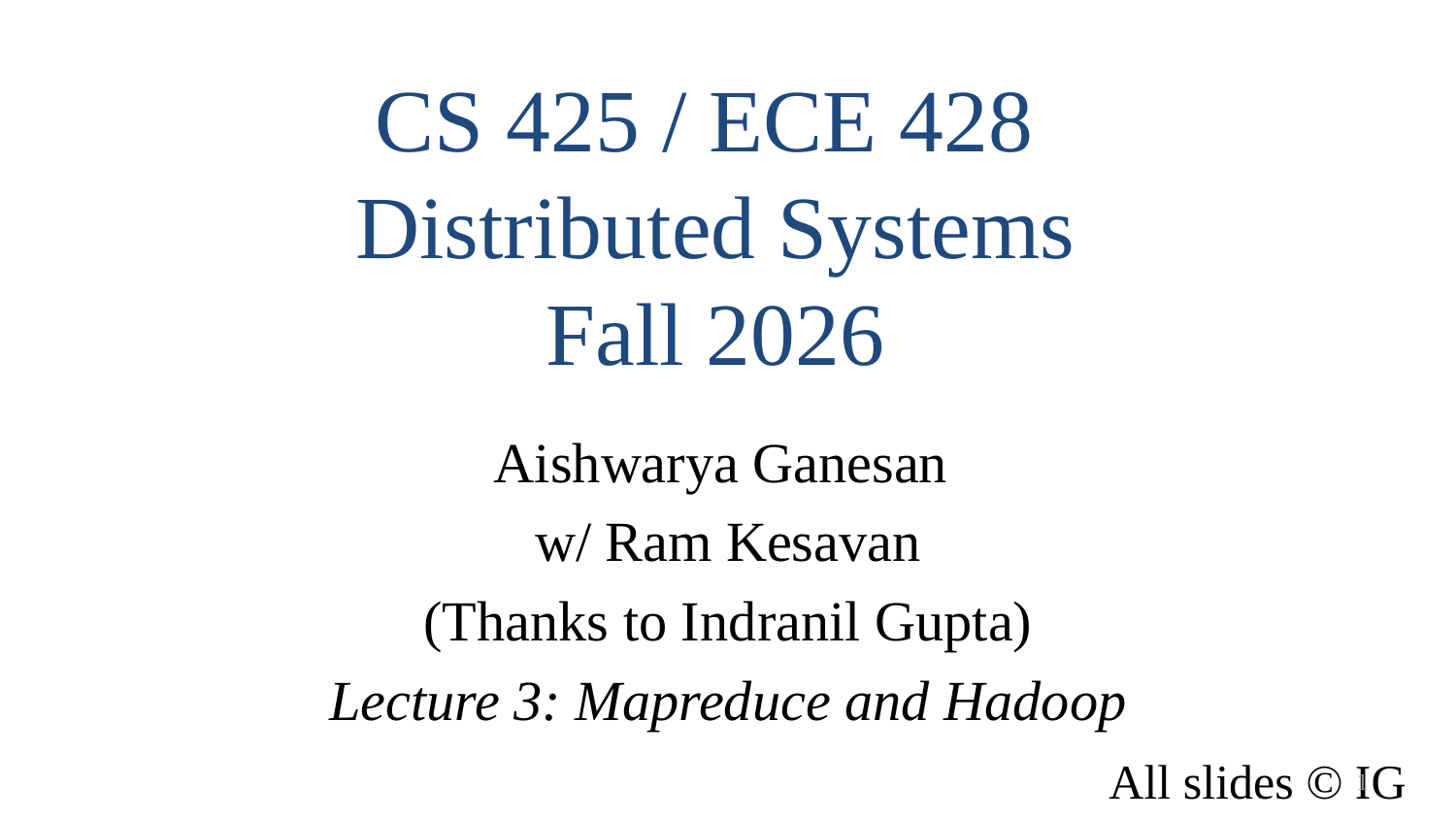

CS 425 / ECE 428
Distributed Systems
Fall 2026
Aishwarya Ganesan
w/ Ram Kesavan
(Thanks to Indranil Gupta)
Lecture 3: Mapreduce and Hadoop
All slides © IG
1